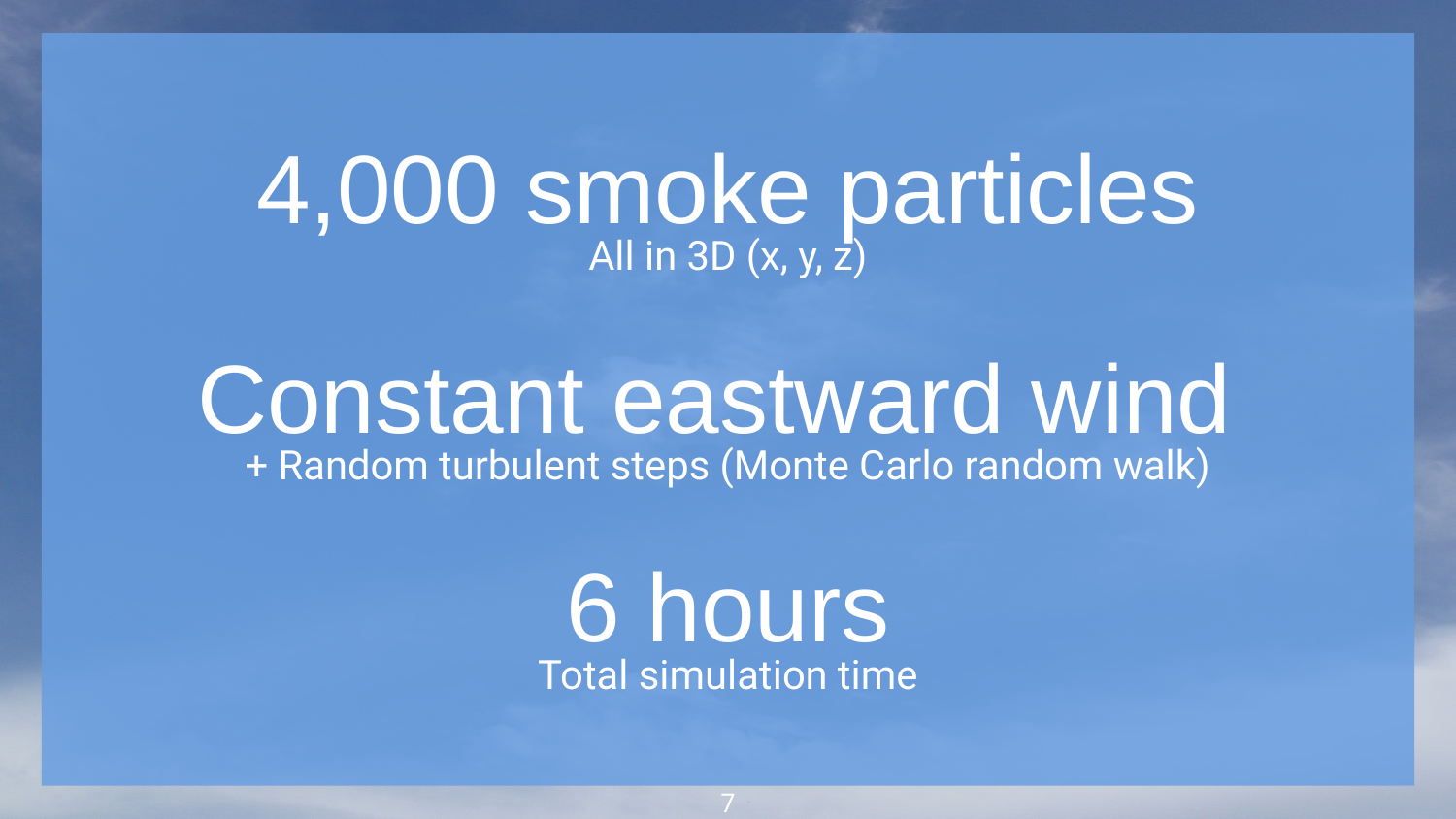

4,000 smoke particles
All in 3D (x, y, z)

Constant eastward wind
+ Random turbulent steps (Monte Carlo random walk)

6 hours
Total simulation time
7